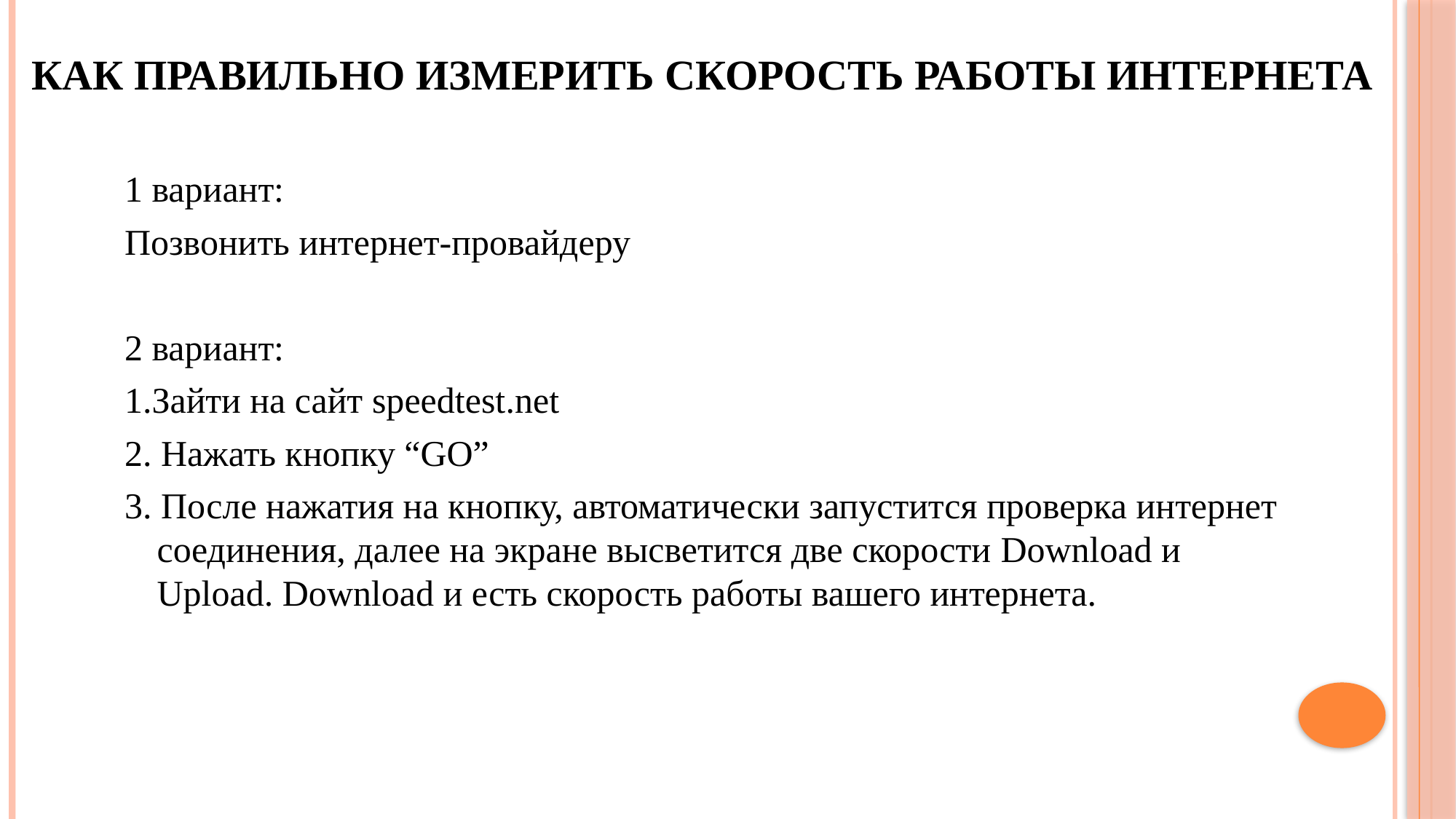

# Как правильно измерить скорость работы интернета
1 вариант:
Позвонить интернет-провайдеру

2 вариант:
1.Зайти на сайт speedtest.net
2. Нажать кнопку “GO”
3. После нажатия на кнопку, автоматически запустится проверка интернет  соединения, далее на экране высветится две скорости Download и Upload. Download и есть скорость работы вашего интернета.